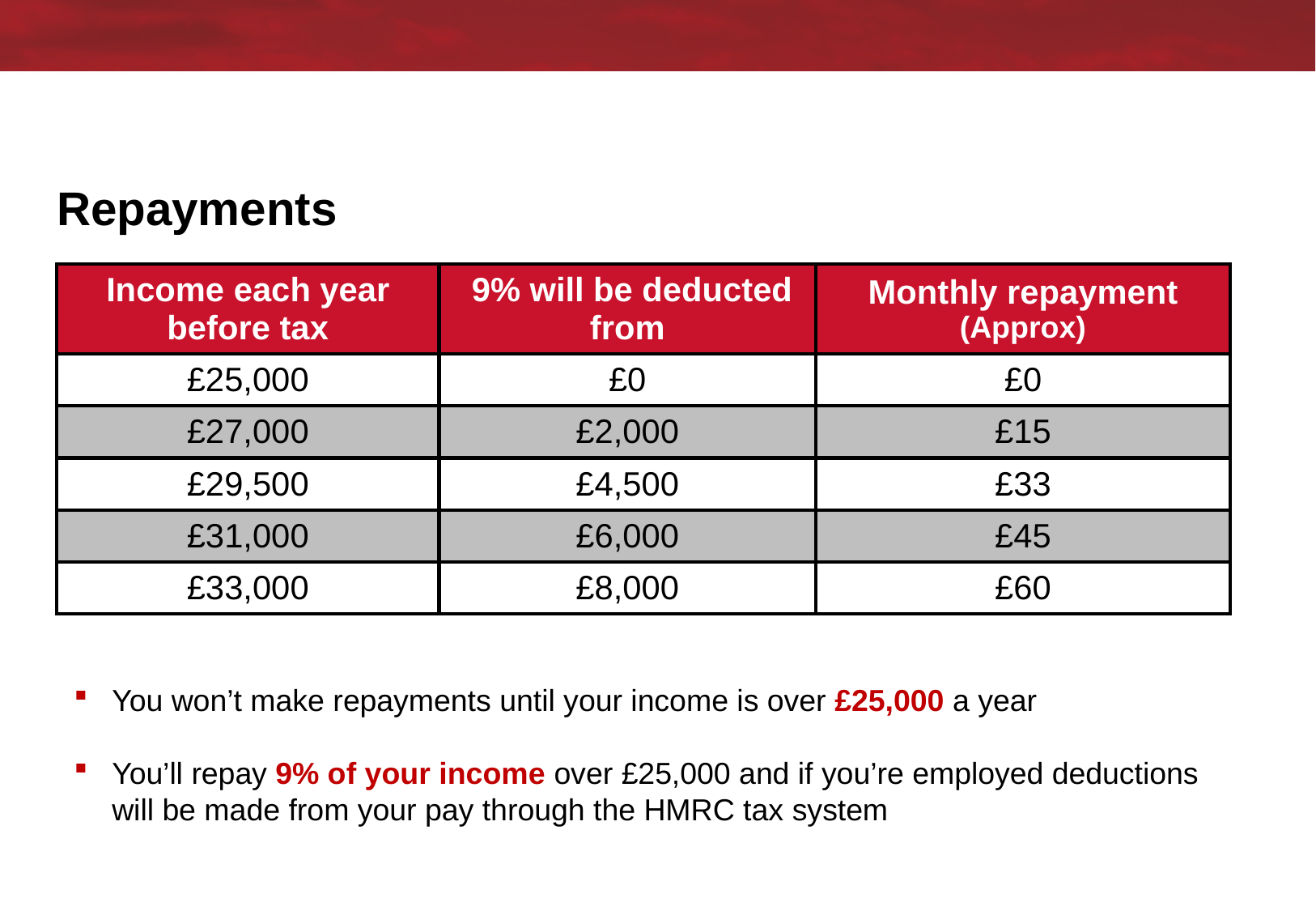

# Repayments
| Income each year before tax | 9% will be deducted from | Monthly repayment (Approx) |
| --- | --- | --- |
| £25,000 | £0 | £0 |
| £27,000 | £2,000 | £15 |
| £29,500 | £4,500 | £33 |
| £31,000 | £6,000 | £45 |
| £33,000 | £8,000 | £60 |
You won’t make repayments until your income is over £25,000 a year

You’ll repay 9% of your income over £25,000 and if you’re employed deductions will be made from your pay through the HMRC tax system